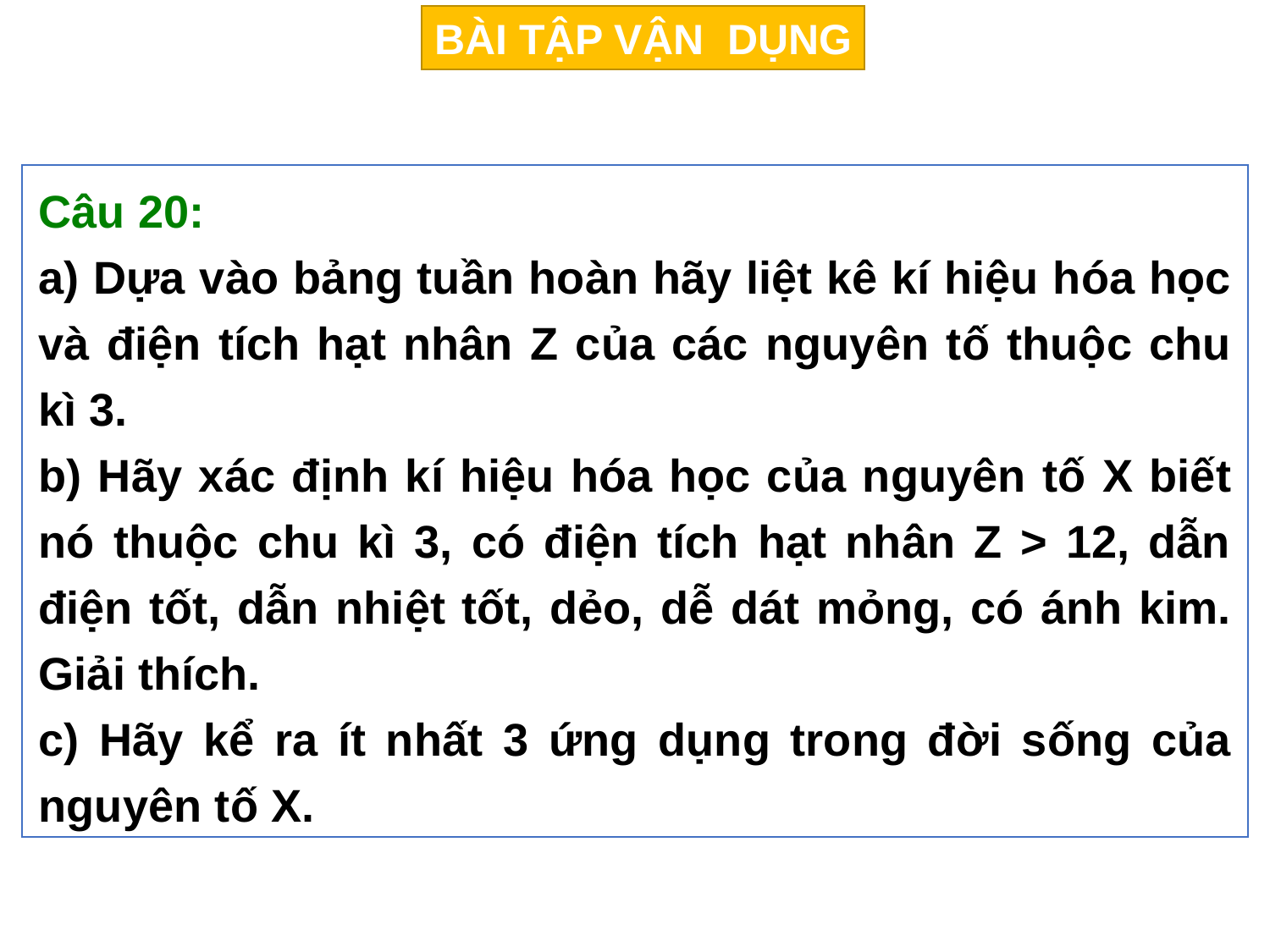

BÀI TẬP VẬN  DỤNG
Câu 20:
a) Dựa vào bảng tuần hoàn hãy liệt kê kí hiệu hóa học và điện tích hạt nhân Z của các nguyên tố thuộc chu kì 3.
b) Hãy xác định kí hiệu hóa học của nguyên tố X biết nó thuộc chu kì 3, có điện tích hạt nhân Z > 12, dẫn điện tốt, dẫn nhiệt tốt, dẻo, dễ dát mỏng, có ánh kim. Giải thích.
c) Hãy kể ra ít nhất 3 ứng dụng trong đời sống của nguyên tố X.